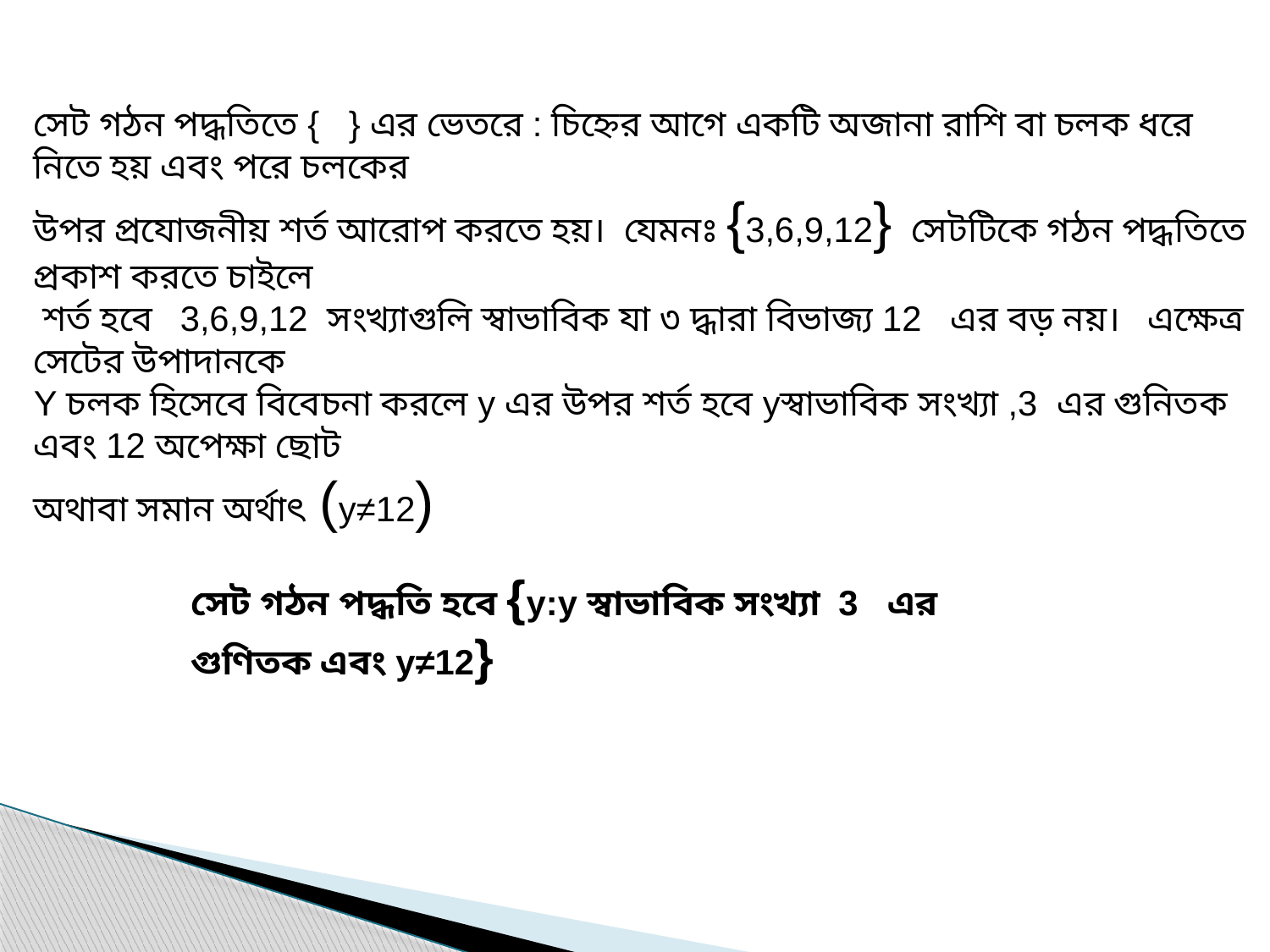

সেট গঠন পদ্ধতিতে {   } এর ভেতরে : চিহ্নের আগে একটি অজানা রাশি বা চলক ধরে নিতে হয় এবং পরে চলকের
উপর প্রযোজনীয় শর্ত আরোপ করতে হয়।  যেমনঃ {3,6,9,12}  সেটটিকে গঠন পদ্ধতিতে প্রকাশ করতে চাইলে
 শর্ত হবে   3,6,9,12  সংখ্যাগুলি স্বাভাবিক যা ৩ দ্ধারা বিভাজ্য 12   এর বড় নয়।   এক্ষেত্র সেটের উপাদানকে
Y চলক হিসেবে বিবেচনা করলে y এর উপর শর্ত হবে yস্বাভাবিক সংখ্যা ,3  এর গুনিতক এবং 12 অপেক্ষা ছোট
অথাবা সমান অর্থাৎ (y≠12)
সেট গঠন পদ্ধতি হবে {y:y স্বাভাবিক সংখ্যা  3   এর গুণিতক এবং y≠12}